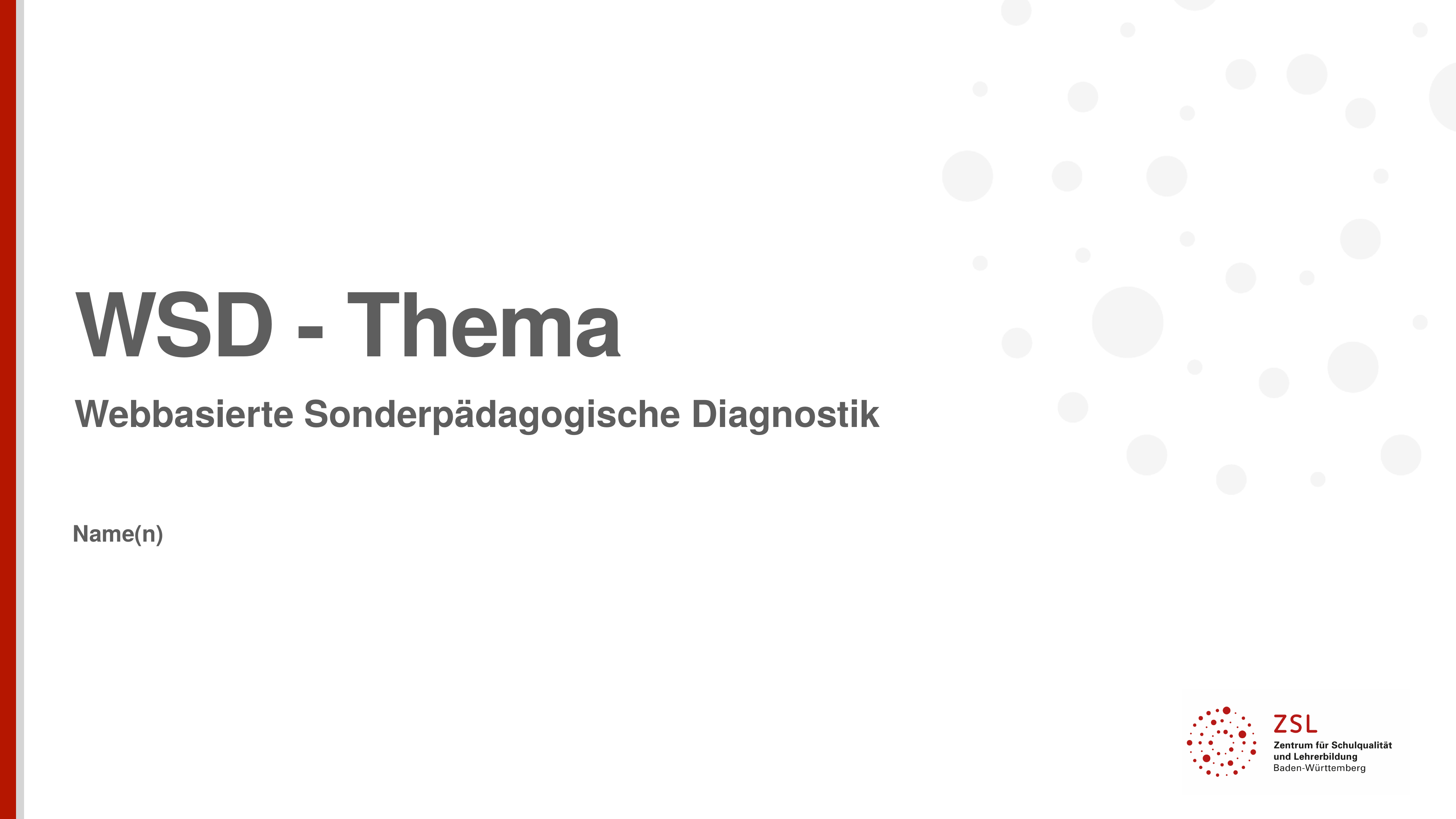

WSD - Thema
Webbasierte Sonderpädagogische Diagnostik
Name(n)